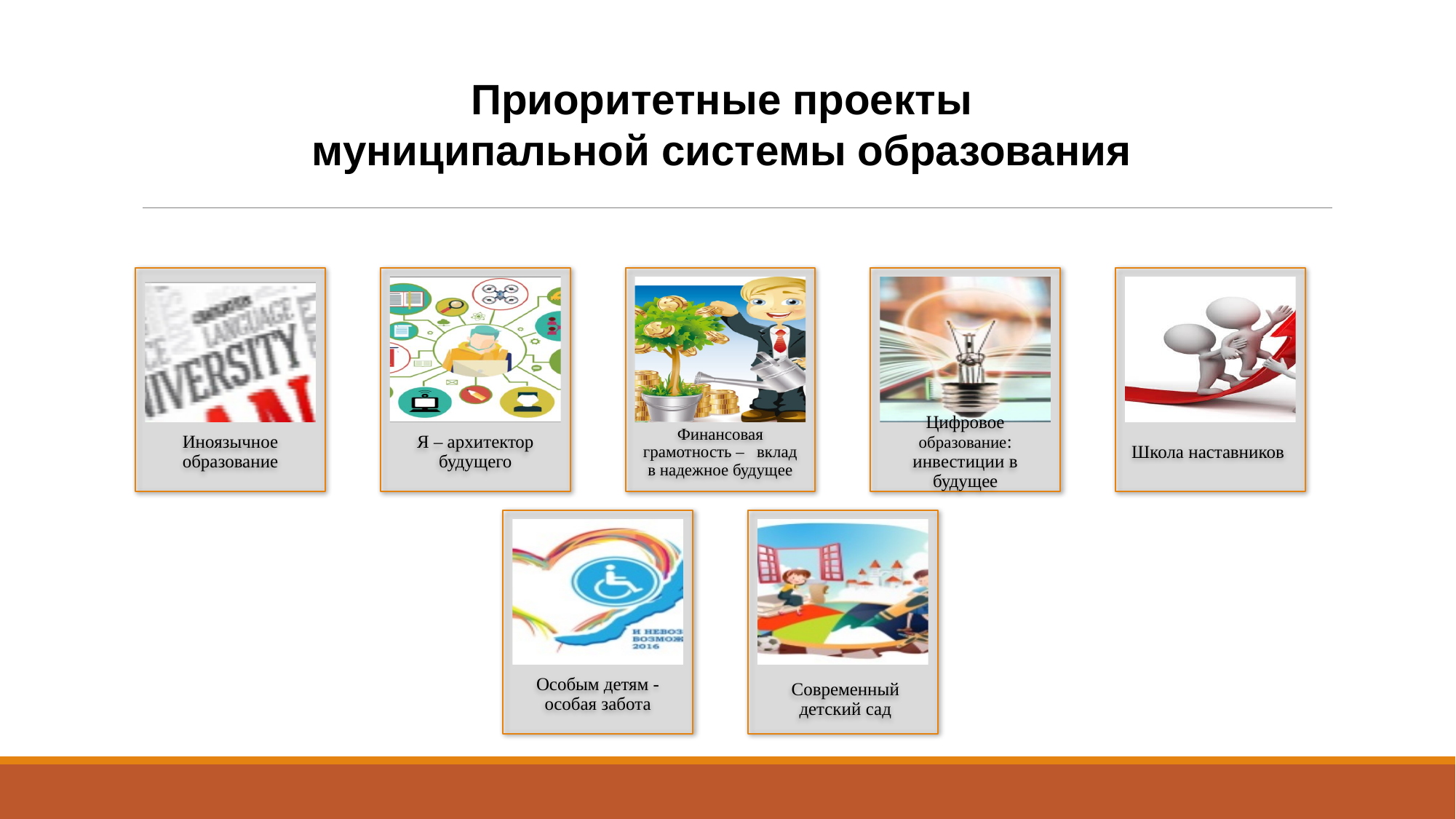

Приоритетные проекты
муниципальной системы образования
Иноязычное образование
Я – архитектор будущего
Финансовая грамотность –   вклад в надежное будущее
Цифровое образование: инвестиции в будущее
Школа наставников
Особым детям - особая забота
Современный детский сад